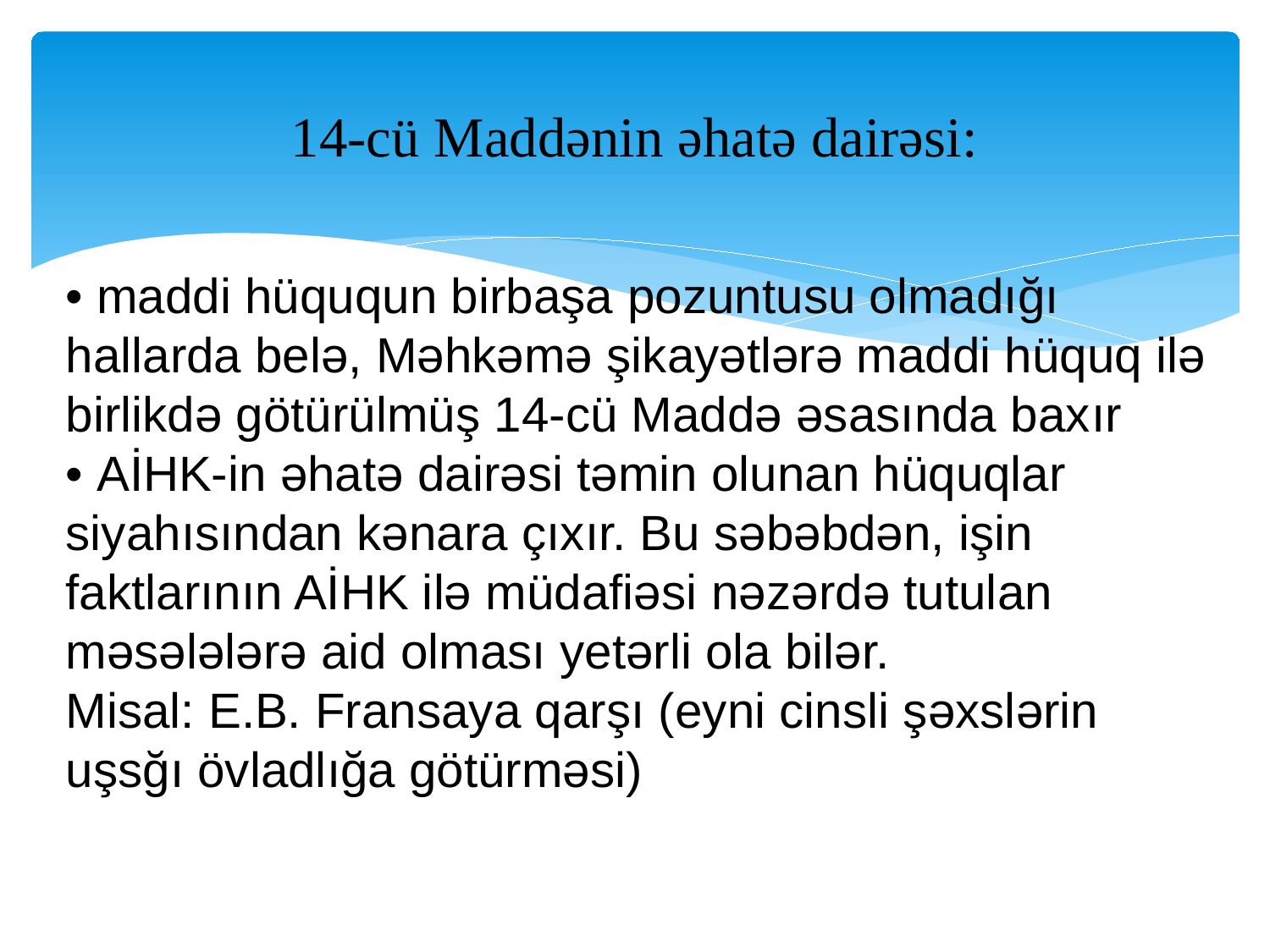

# 14-cü Maddənin əhatə dairəsi:
• maddi hüququn birbaşa pozuntusu olmadığı hallarda belə, Məhkəmə şikayətlərə maddi hüquq ilə
birlikdə götürülmüş 14-cü Maddə əsasında baxır
• AİHK-in əhatə dairəsi təmin olunan hüquqlar
siyahısından kənara çıxır. Bu səbəbdən, işin faktlarının AİHK ilə müdafiəsi nəzərdə tutulan məsələlərə aid olması yetərli ola bilər.
Misal: E.B. Fransaya qarşı (eyni cinsli şəxslərin uşsğı övladlığa götürməsi)